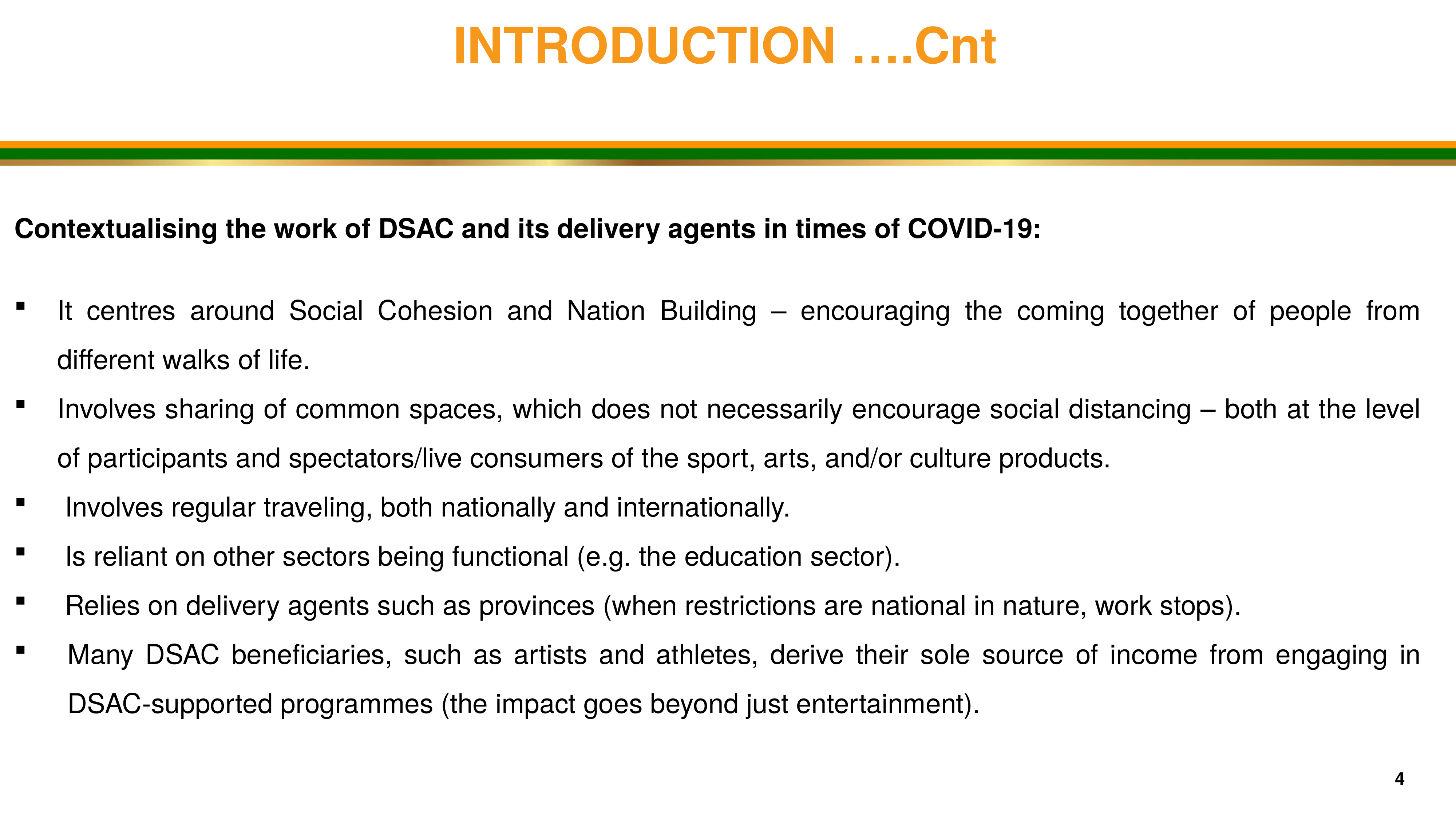

INTRODUCTION ….Cnt
Contextualising the work of DSAC and its delivery agents in times of COVID-19:

It centres around Social Cohesion and Nation Building – encouraging the coming together of people from different walks of life.
Involves sharing of common spaces, which does not necessarily encourage social distancing – both at the level of participants and spectators/live consumers of the sport, arts, and/or culture products.
 Involves regular traveling, both nationally and internationally.
 Is reliant on other sectors being functional (e.g. the education sector).
 Relies on delivery agents such as provinces (when restrictions are national in nature, work stops).
Many DSAC beneficiaries, such as artists and athletes, derive their sole source of income from engaging in DSAC-supported programmes (the impact goes beyond just entertainment).
4